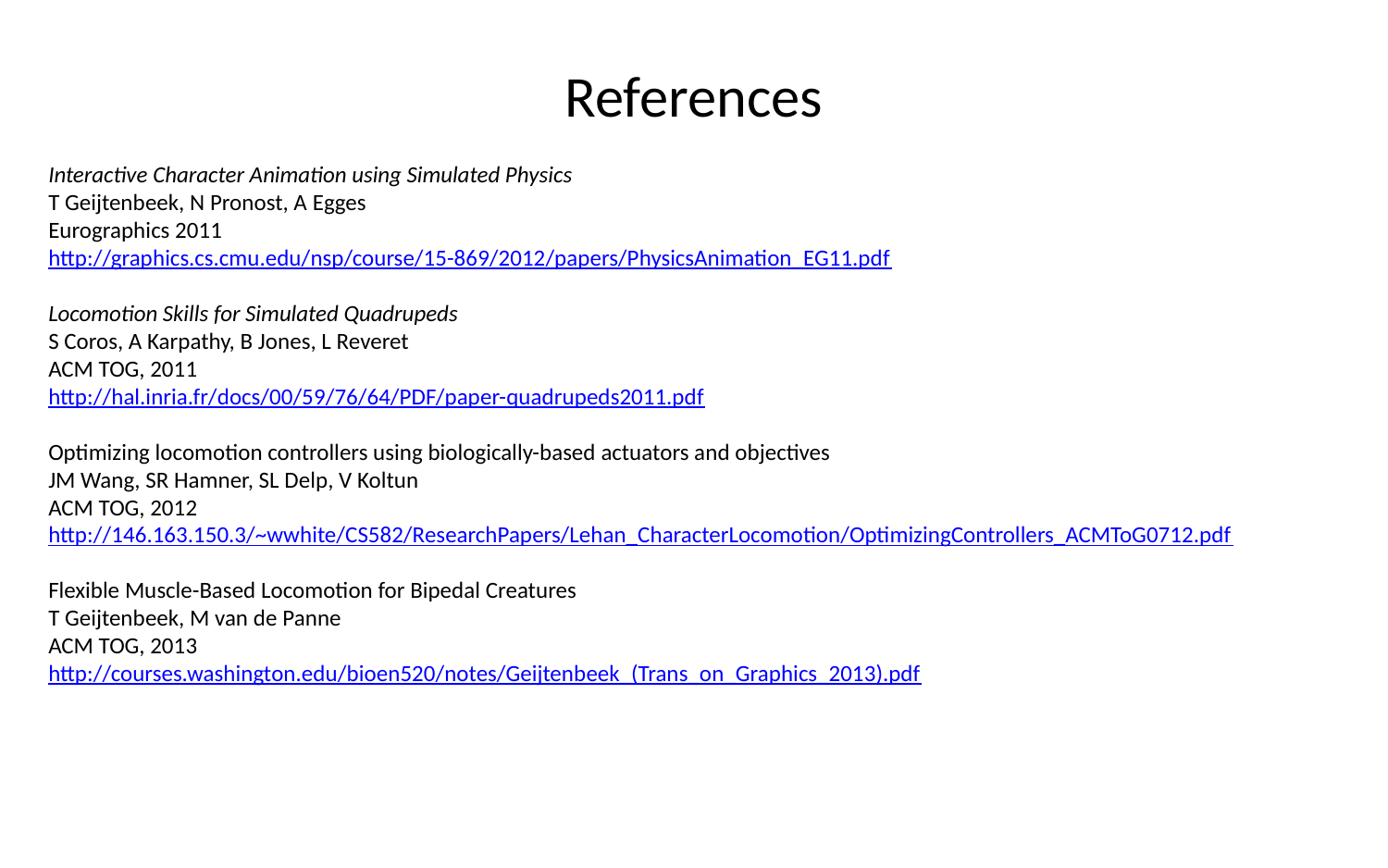

References
Interactive Character Animation using Simulated Physics
T Geijtenbeek, N Pronost, A Egges
Eurographics 2011
http://graphics.cs.cmu.edu/nsp/course/15-869/2012/papers/PhysicsAnimation_EG11.pdf

Locomotion Skills for Simulated Quadrupeds
S Coros, A Karpathy, B Jones, L Reveret
ACM TOG, 2011
http://hal.inria.fr/docs/00/59/76/64/PDF/paper-quadrupeds2011.pdf

Optimizing locomotion controllers using biologically-based actuators and objectives
JM Wang, SR Hamner, SL Delp, V Koltun
ACM TOG, 2012
http://146.163.150.3/~wwhite/CS582/ResearchPapers/Lehan_CharacterLocomotion/OptimizingControllers_ACMToG0712.pdf

Flexible Muscle-Based Locomotion for Bipedal Creatures
T Geijtenbeek, M van de Panne
ACM TOG, 2013
http://courses.washington.edu/bioen520/notes/Geijtenbeek_(Trans_on_Graphics_2013).pdf